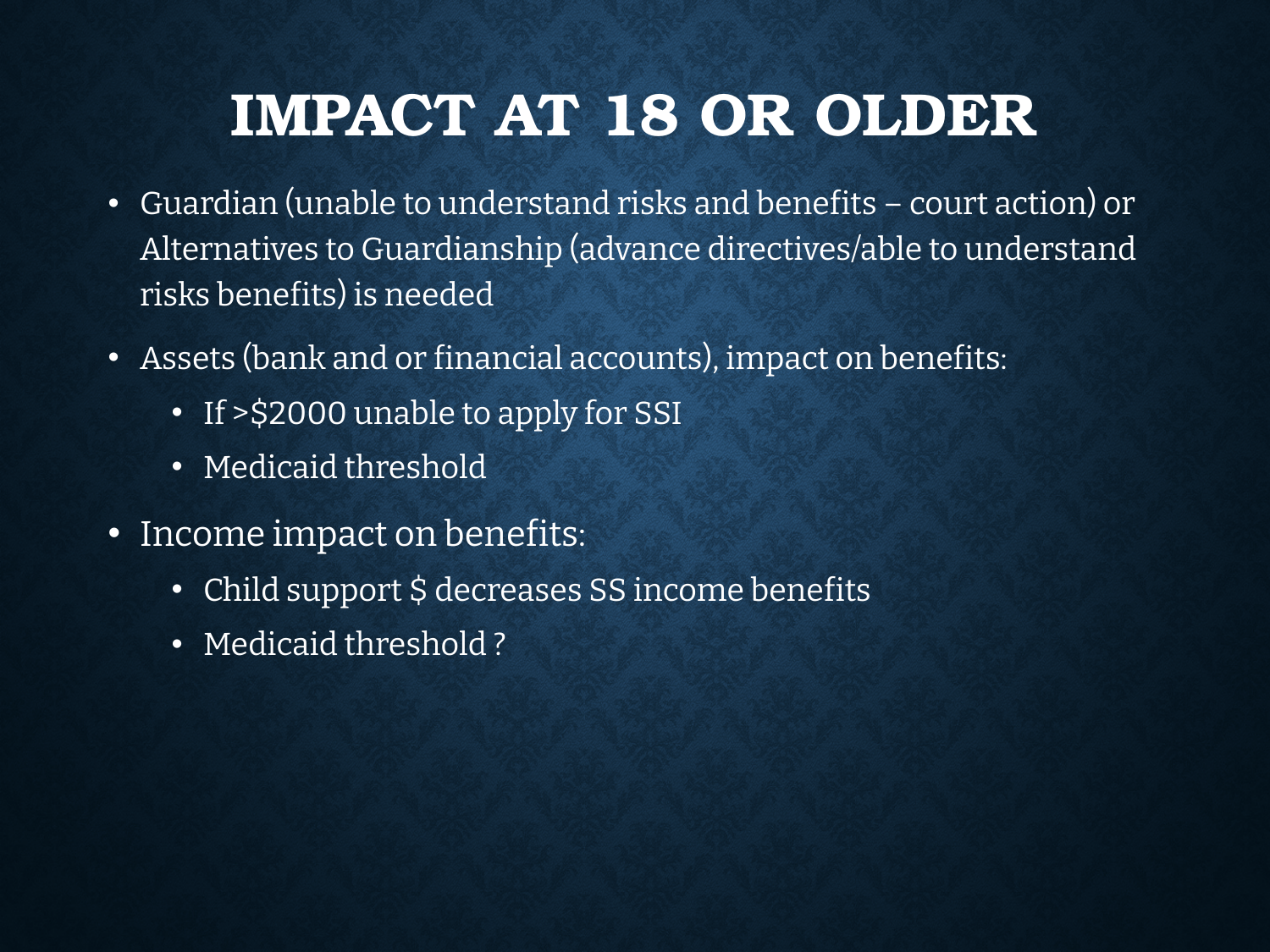

# IMPACT AT 18 OR OLDER
Guardian (unable to understand risks and benefits – court action) or Alternatives to Guardianship (advance directives/able to understand risks benefits) is needed
Assets (bank and or financial accounts), impact on benefits:
If >$2000 unable to apply for SSI
Medicaid threshold
Income impact on benefits:
Child support $ decreases SS income benefits
Medicaid threshold ?